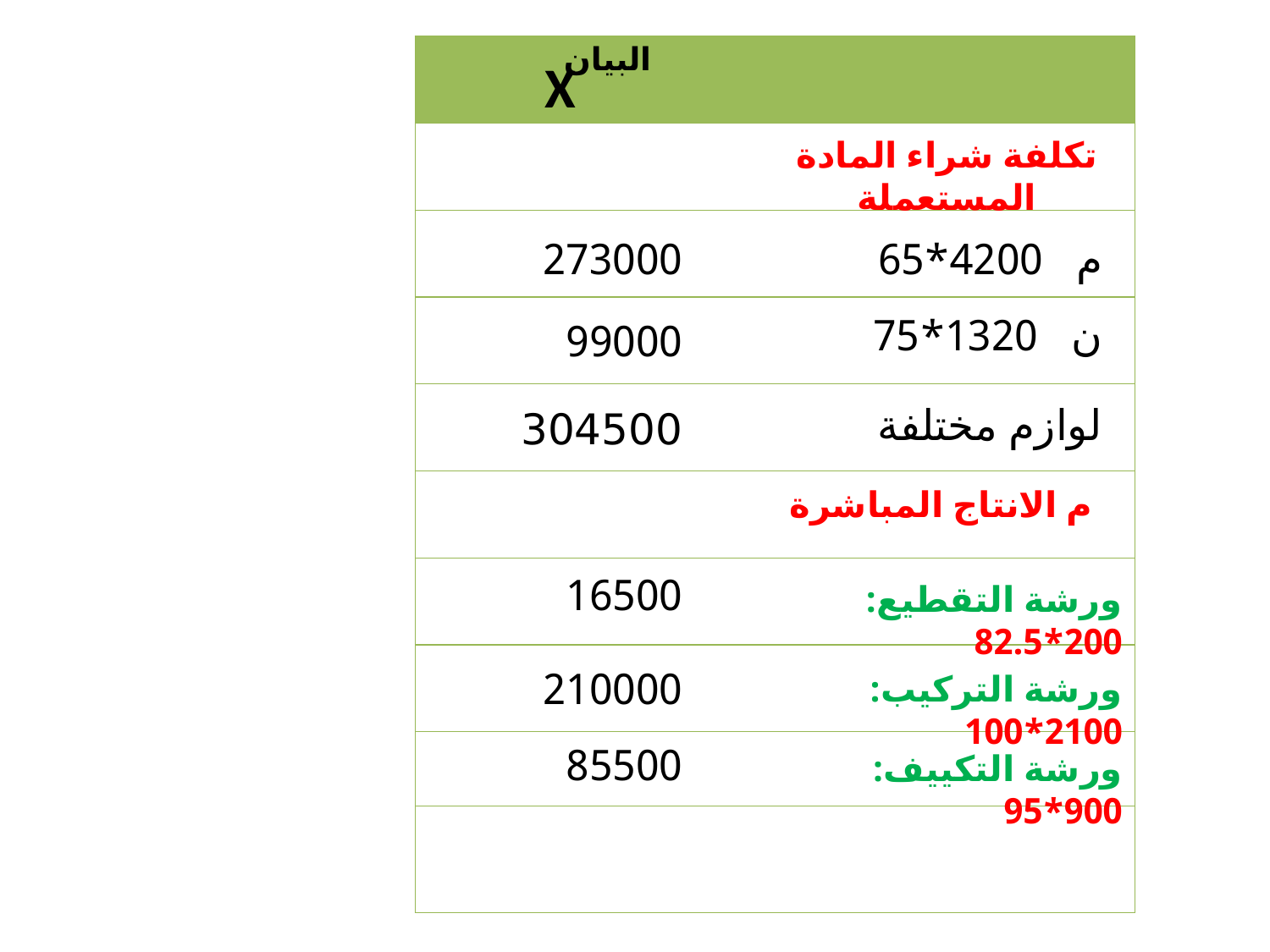

| البيان |  |
| --- | --- |
|  |  |
|  |  |
|  |  |
|  |  |
|  |  |
|  |  |
|  |  |
|  |  |
|  |  |
X
تكلفة شراء المادة المستعملة
273000
م   4200*65
ن   1320*75
99000
لوازم مختلفة
304500
م الانتاج المباشرة
16500
ورشة التقطيع: 200*82.5
210000
ورشة التركيب: 2100*100
85500
ورشة التكييف: 900*95